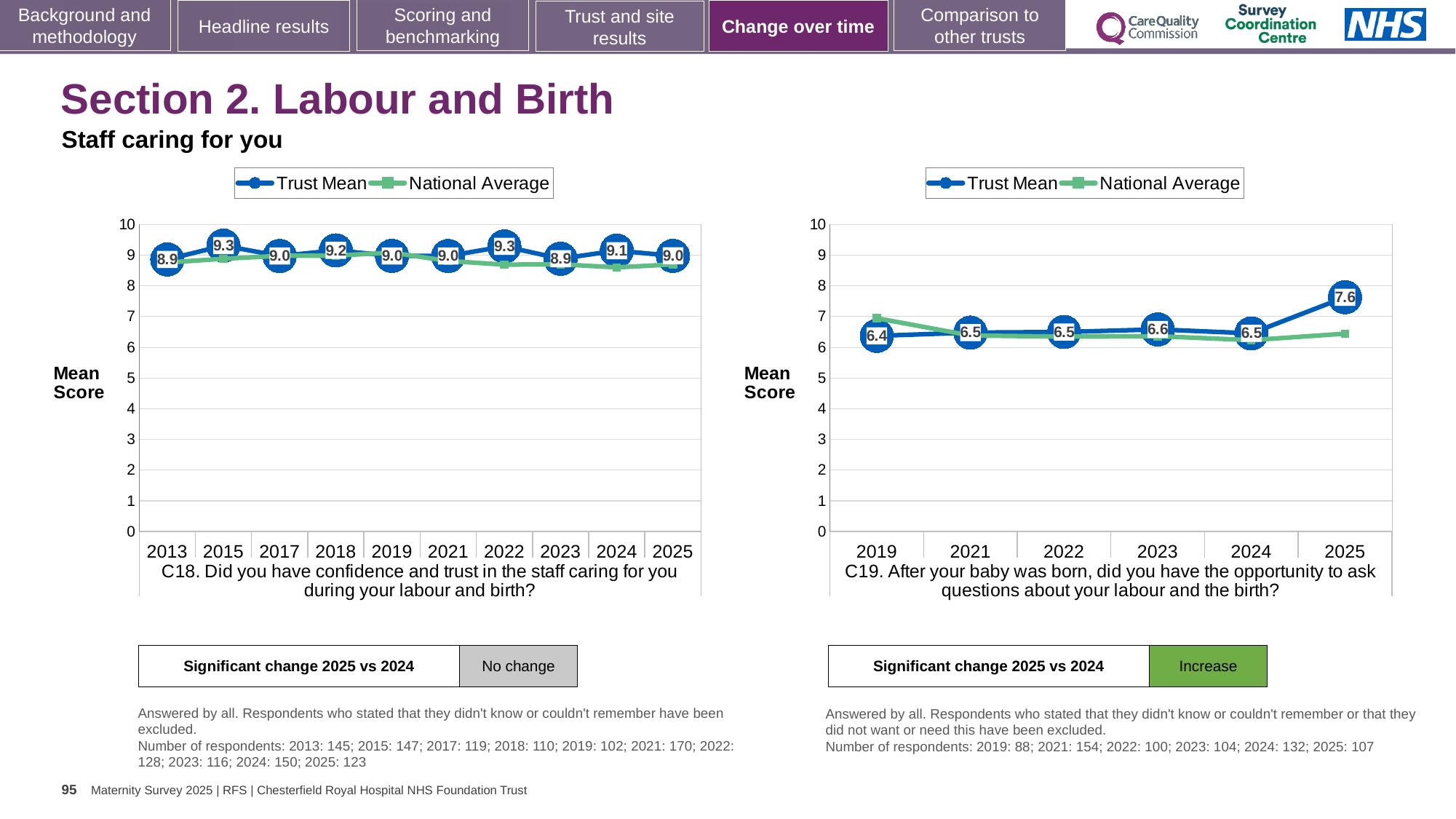

# Section 2. Labour and Birth
Staff caring for you

### Chart

| Category | Trust Mean | National Average |
|---|---|---|
| 2013 | 8.860028307581533 | 8.759939593978245 |
| 2015 | 9.309292483300528 | 8.881312455726837 |
| 2017 | 8.970707295227028 | 8.976844125233773 |
| 2018 | 9.15498023967488 | 8.984602948726382 |
| 2019 | 8.97553711311909 | 9.081263209934594 |
| 2021 | 8.971559786900897 | 8.810468651464193 |
| 2022 | 9.286064717363558 | 8.690830189851948 |
| 2023 | 8.881943008123551 | 8.700518885108565 |
| 2024 | 9.14737485147742 | 8.60076591710519 |
| 2025 | 8.976443729699797 | 8.696035202862738 |

### Chart

| Category | Trust Mean | National Average |
|---|---|---|
| 2019 | 6.371185795454141 | 6.945709072148547 |
| 2021 | 6.477813414024163 | 6.383286297035538 |
| 2022 | 6.498417672248723 | 6.346473399303796 |
| 2023 | 6.582249204540716 | 6.360369720697447 |
| 2024 | 6.453052651404175 | 6.232410519039484 |
| 2025 | 7.629558527058833 | 6.444092981013608 |
| Significant change 2025 vs 2024 | No change |
| --- | --- |
| Significant change 2025 vs 2024 | Increase |
| --- | --- |
Answered by all. Respondents who stated that they didn't know or couldn't remember have been excluded.
Number of respondents: 2013: 145; 2015: 147; 2017: 119; 2018: 110; 2019: 102; 2021: 170; 2022: 128; 2023: 116; 2024: 150; 2025: 123
Answered by all. Respondents who stated that they didn't know or couldn't remember or that they did not want or need this have been excluded.
Number of respondents: 2019: 88; 2021: 154; 2022: 100; 2023: 104; 2024: 132; 2025: 107
95